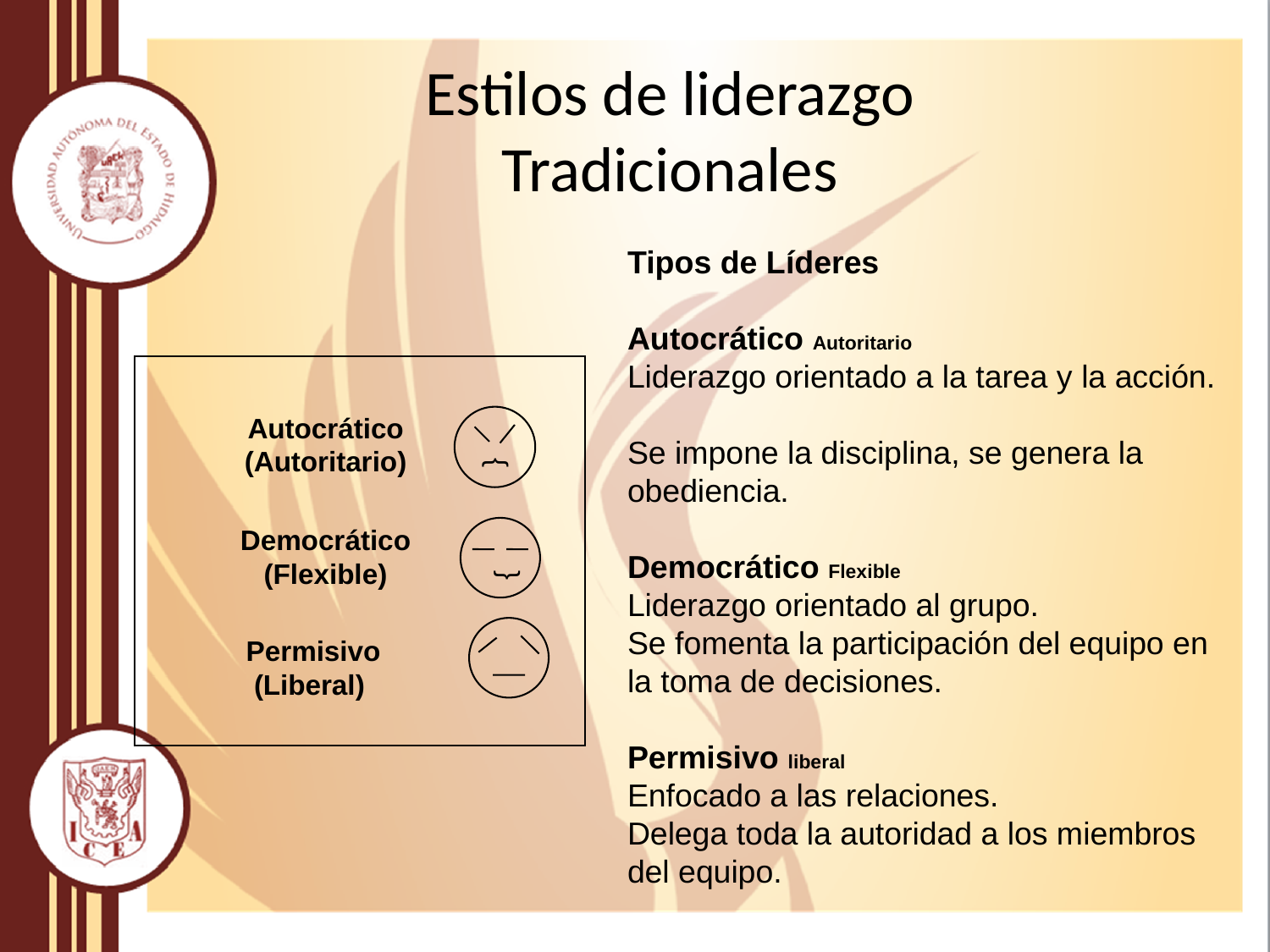

Estilos de liderazgo Tradicionales
Tipos de Líderes

Autocrático Autoritario
Liderazgo orientado a la tarea y la acción.
Se impone la disciplina, se genera la obediencia.

Democrático Flexible
Liderazgo orientado al grupo.
Se fomenta la participación del equipo en la toma de decisiones.

Permisivo liberal
Enfocado a las relaciones.
Delega toda la autoridad a los miembros del equipo.

Autocrático
(Autoritario)

{
Democrático
(Flexible)

{

 Permisivo
(Liberal)